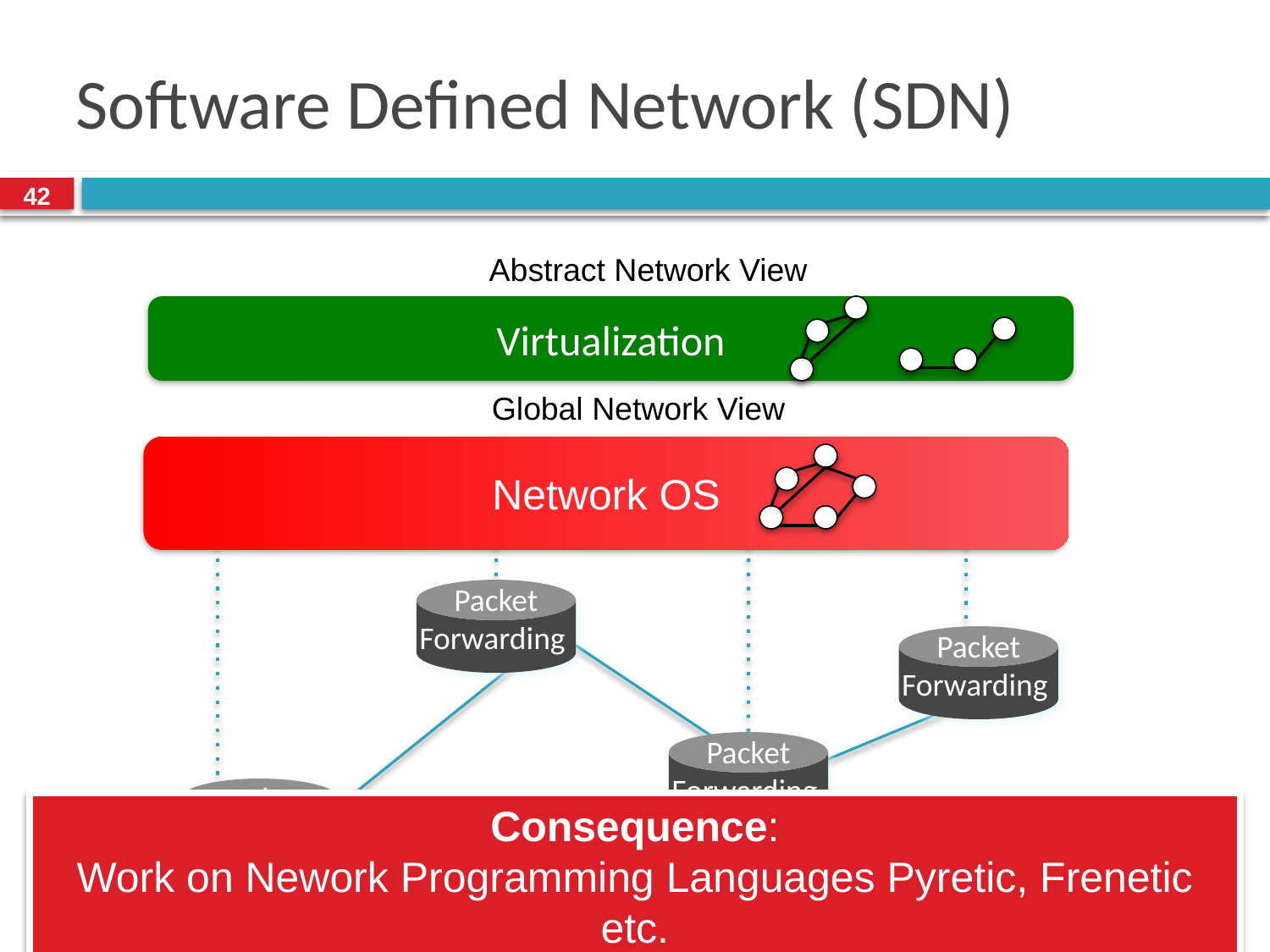

# Software Defined Network (SDN)
42
Abstract Network View
Virtualization

Control Program B
Control Program A
Global Network View
Network OS

Packet
Forwarding

Packet
Forwarding

Packet
Forwarding

Packet
Forwarding

Packet
Forwarding

Consequence:
Work on Nework Programming Languages Pyretic, Frenetic etc.